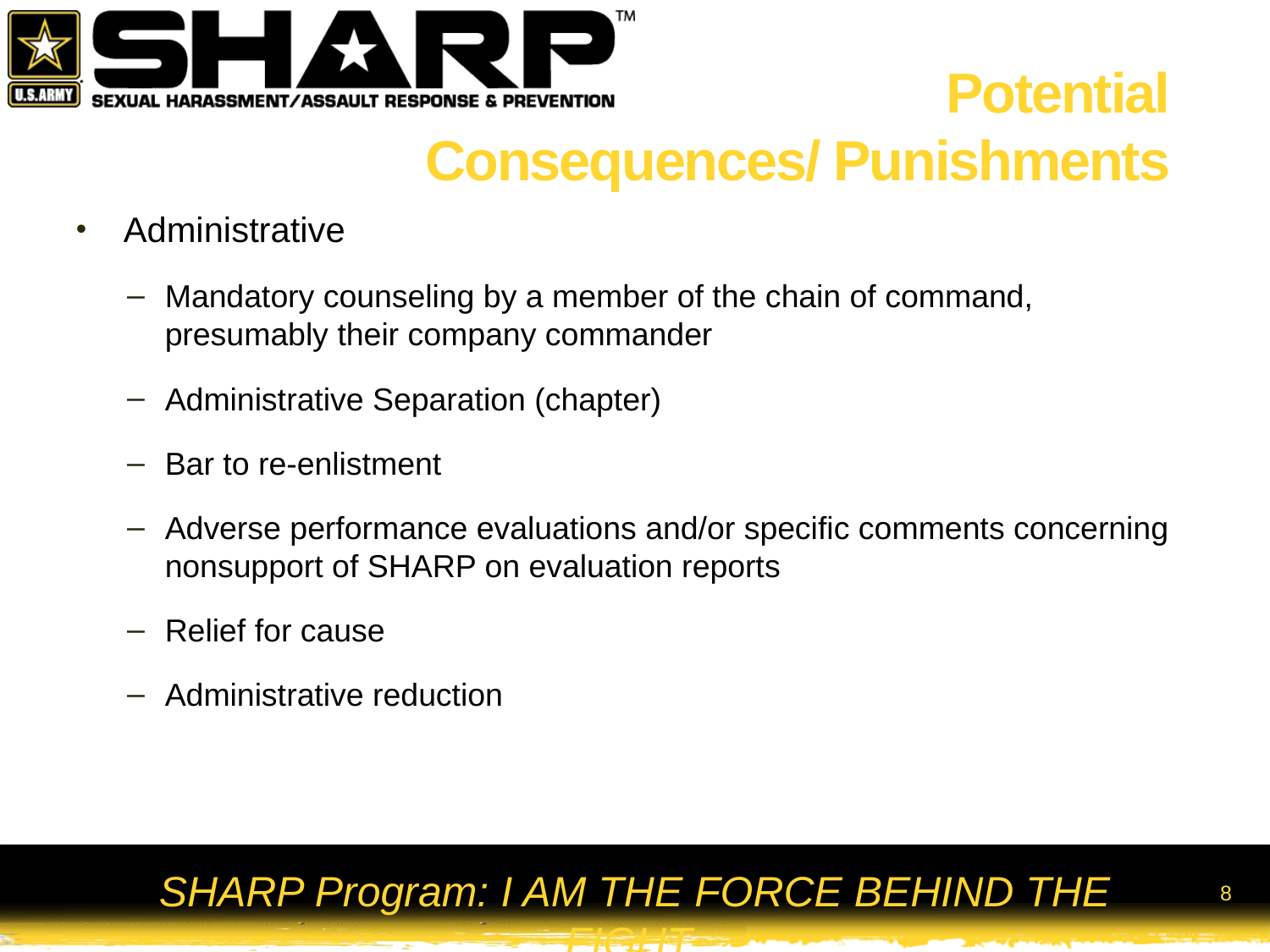

# Potential Consequences/ Punishments
Administrative
Mandatory counseling by a member of the chain of command, presumably their company commander
Administrative Separation (chapter)
Bar to re-enlistment
Adverse performance evaluations and/or specific comments concerning nonsupport of SHARP on evaluation reports
Relief for cause
Administrative reduction